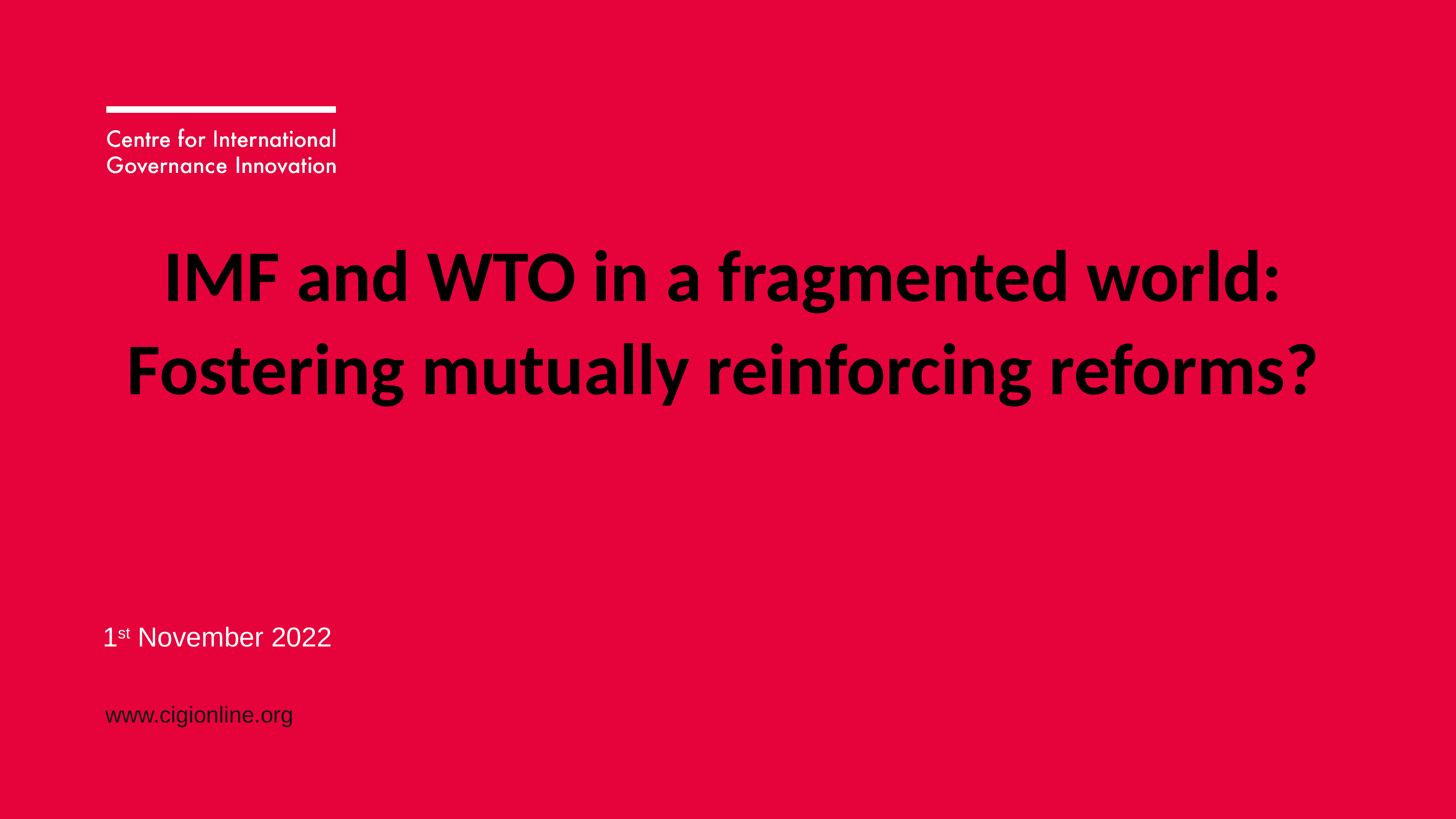

IMF and WTO in a fragmented world: Fostering mutually reinforcing reforms?

1st November 2022
www.cigionline.org